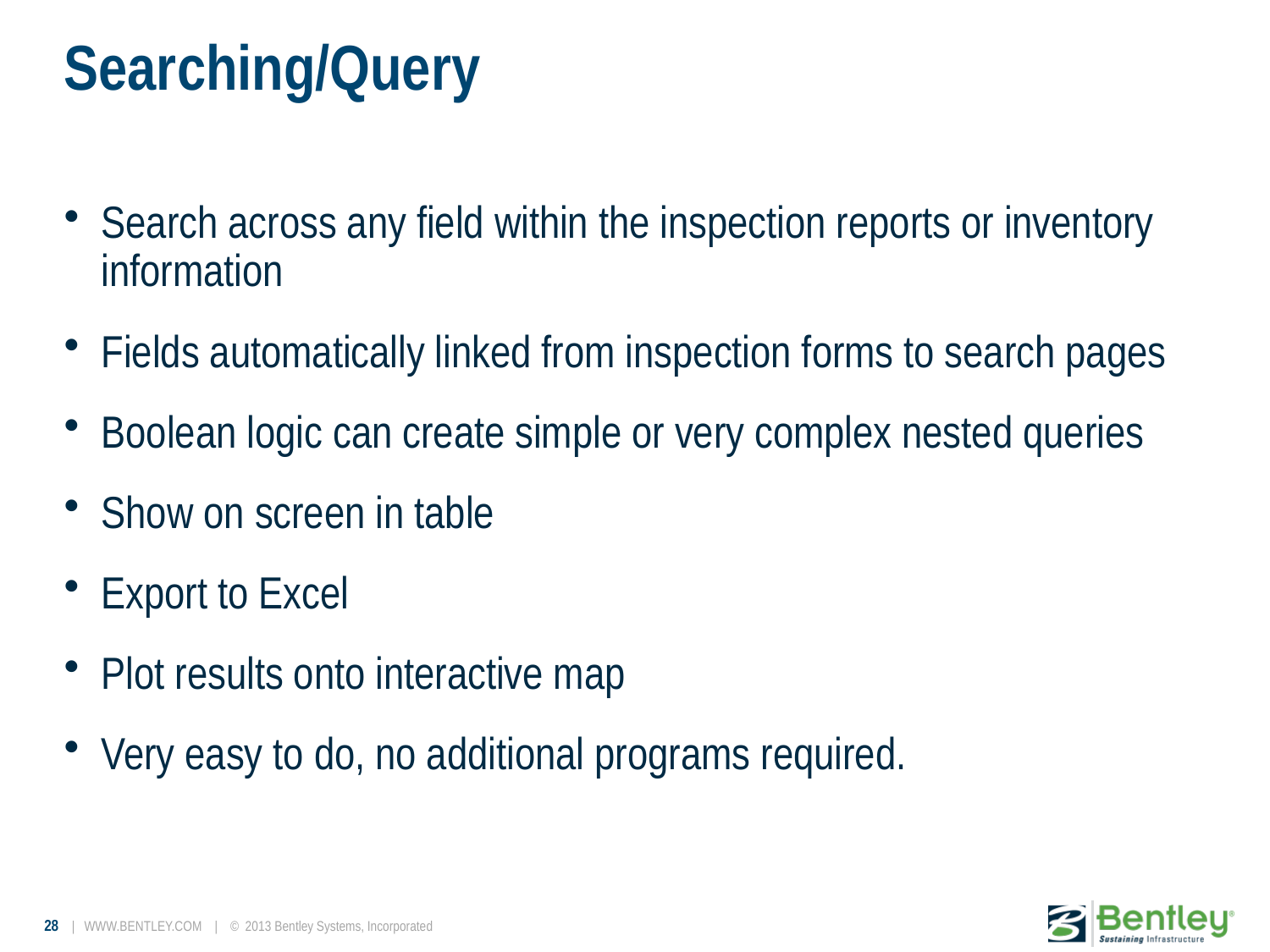

# Searching/Query
Search across any field within the inspection reports or inventory information
Fields automatically linked from inspection forms to search pages
Boolean logic can create simple or very complex nested queries
Show on screen in table
Export to Excel
Plot results onto interactive map
Very easy to do, no additional programs required.